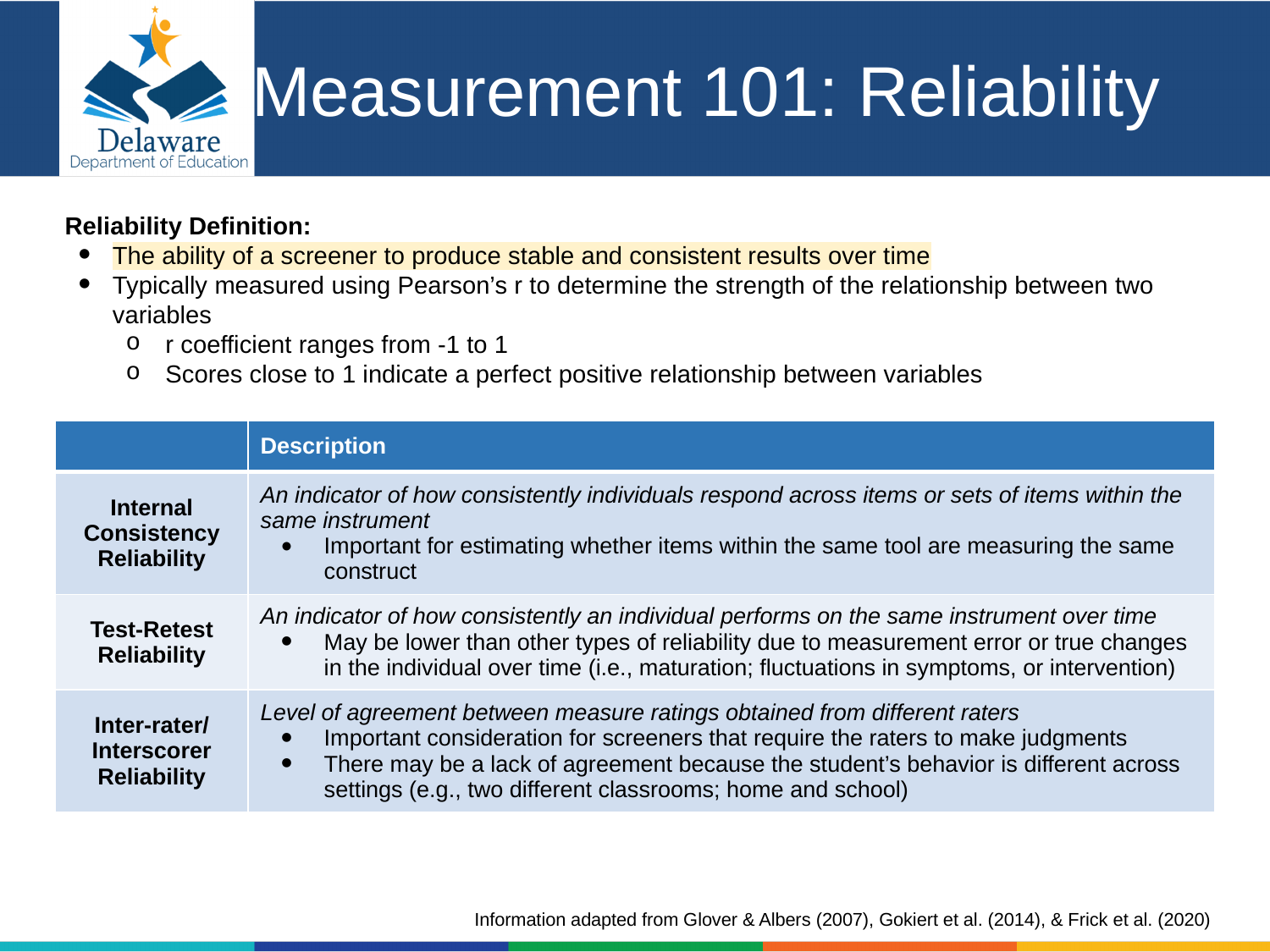

# Measurement 101: Reliability
Reliability Definition:
The ability of a screener to produce stable and consistent results over time
Typically measured using Pearson’s r to determine the strength of the relationship between two variables
r coefficient ranges from -1 to 1
Scores close to 1 indicate a perfect positive relationship between variables
|  | Description |
| --- | --- |
| Internal Consistency Reliability | An indicator of how consistently individuals respond across items or sets of items within the same instrument Important for estimating whether items within the same tool are measuring the same construct |
| Test-Retest Reliability | An indicator of how consistently an individual performs on the same instrument over time May be lower than other types of reliability due to measurement error or true changes in the individual over time (i.e., maturation; fluctuations in symptoms, or intervention) |
| Inter-rater/ Interscorer Reliability | Level of agreement between measure ratings obtained from different raters Important consideration for screeners that require the raters to make judgments There may be a lack of agreement because the student’s behavior is different across settings (e.g., two different classrooms; home and school) |
Information adapted from Glover & Albers (2007), Gokiert et al. (2014), & Frick et al. (2020)